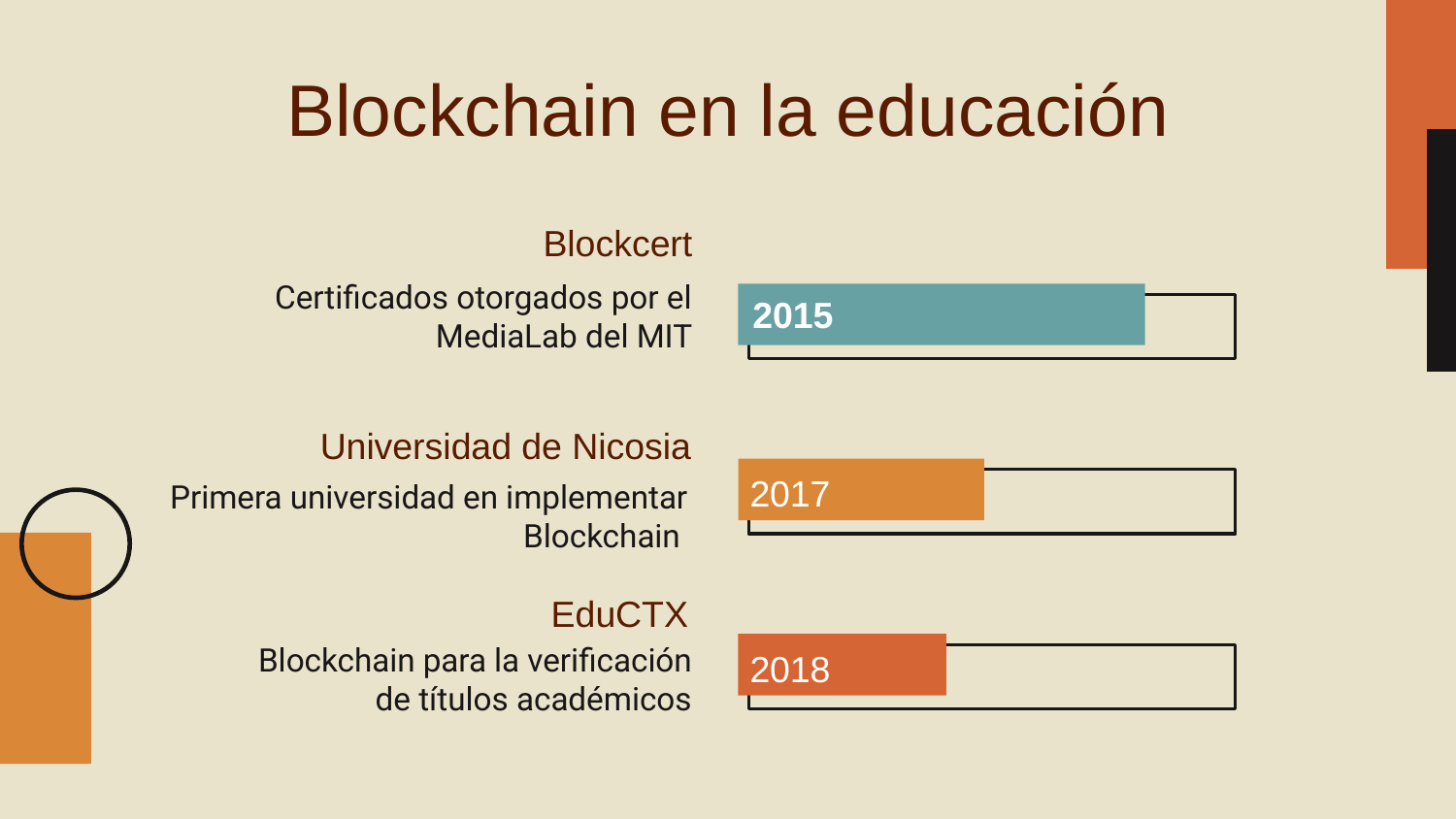

# Blockchain en la educación
Blockcert
Certificados otorgados por el MediaLab del MIT
2015

Universidad de Nicosia
2017

Primera universidad en implementar Blockchain

EduCTX
Blockchain para la verificación de títulos académicos
2018